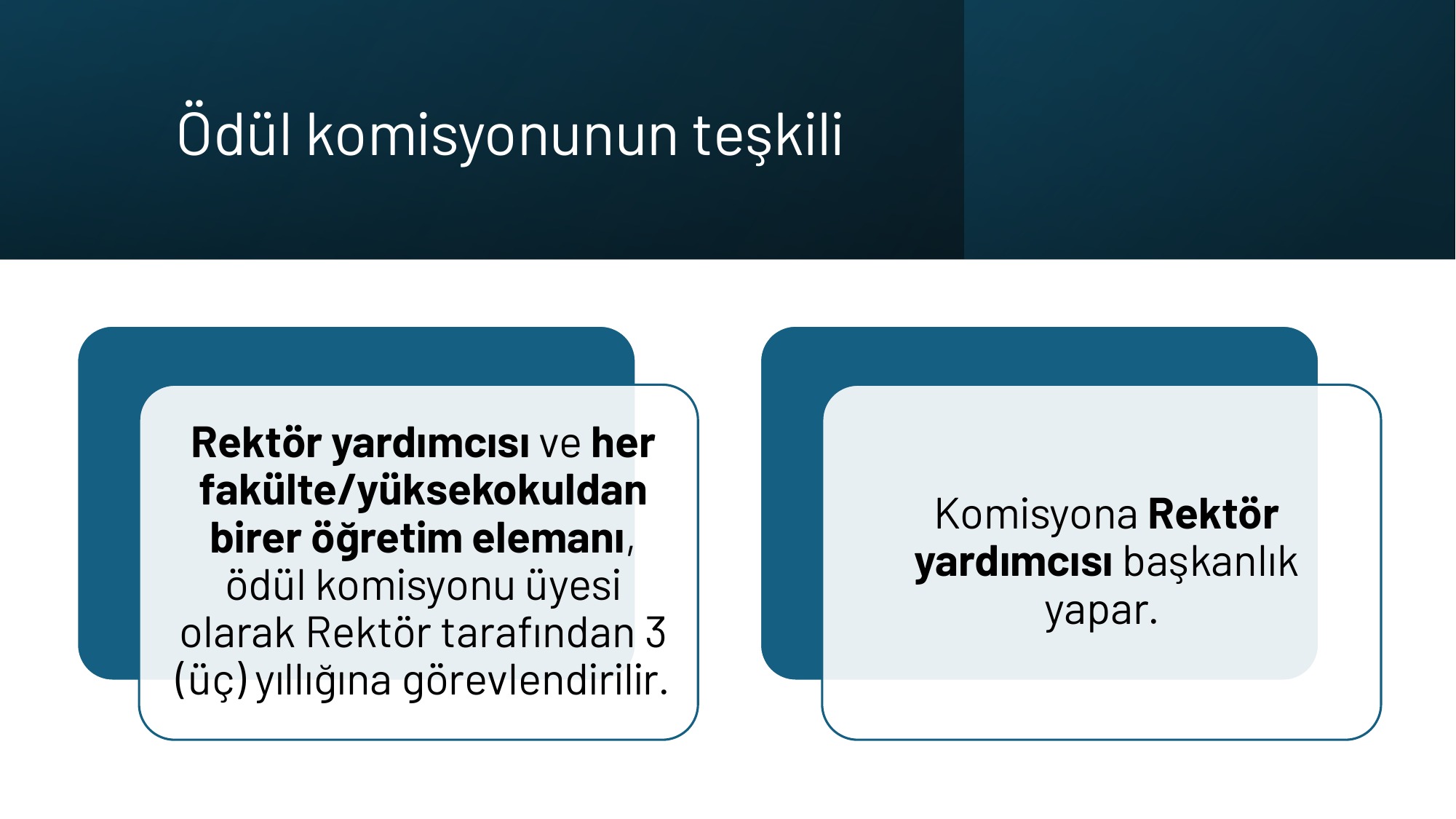

# Ödül komisyonunun teşkili
Rektör yardımcısı ve her fakülte/yüksekokuldan birer öğretim elemanı, ödül komisyonu üyesi olarak Rektör tarafından 3 (üç) yıllığına görevlendirilir.
Komisyona Rektör yardımcısı başkanlık yapar.